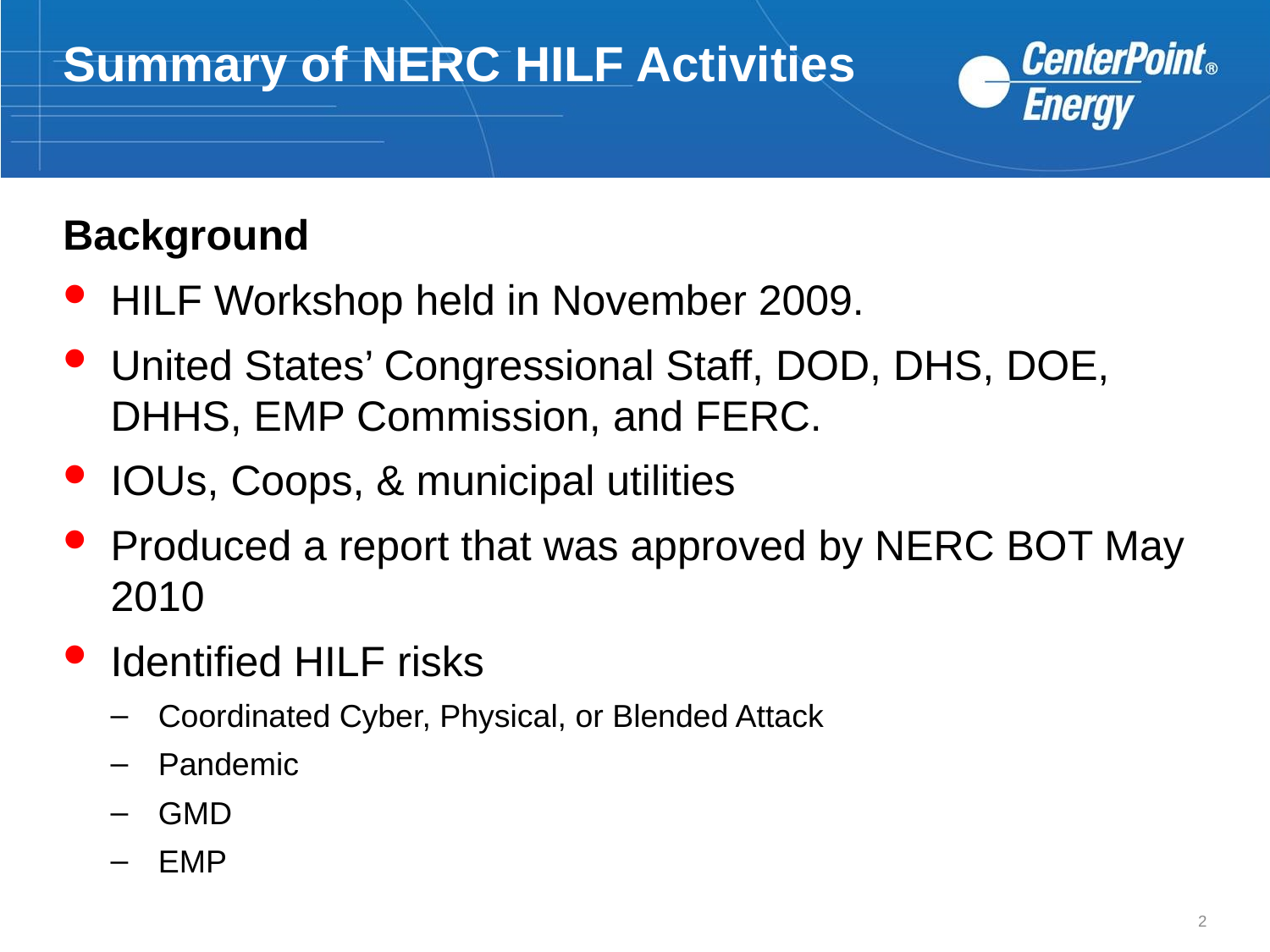

# Summary of NERC HILF Activities
Background
HILF Workshop held in November 2009.
United States’ Congressional Staff, DOD, DHS, DOE, DHHS, EMP Commission, and FERC.
IOUs, Coops, & municipal utilities
Produced a report that was approved by NERC BOT May 2010
Identified HILF risks
Coordinated Cyber, Physical, or Blended Attack
Pandemic
GMD
EMP

2